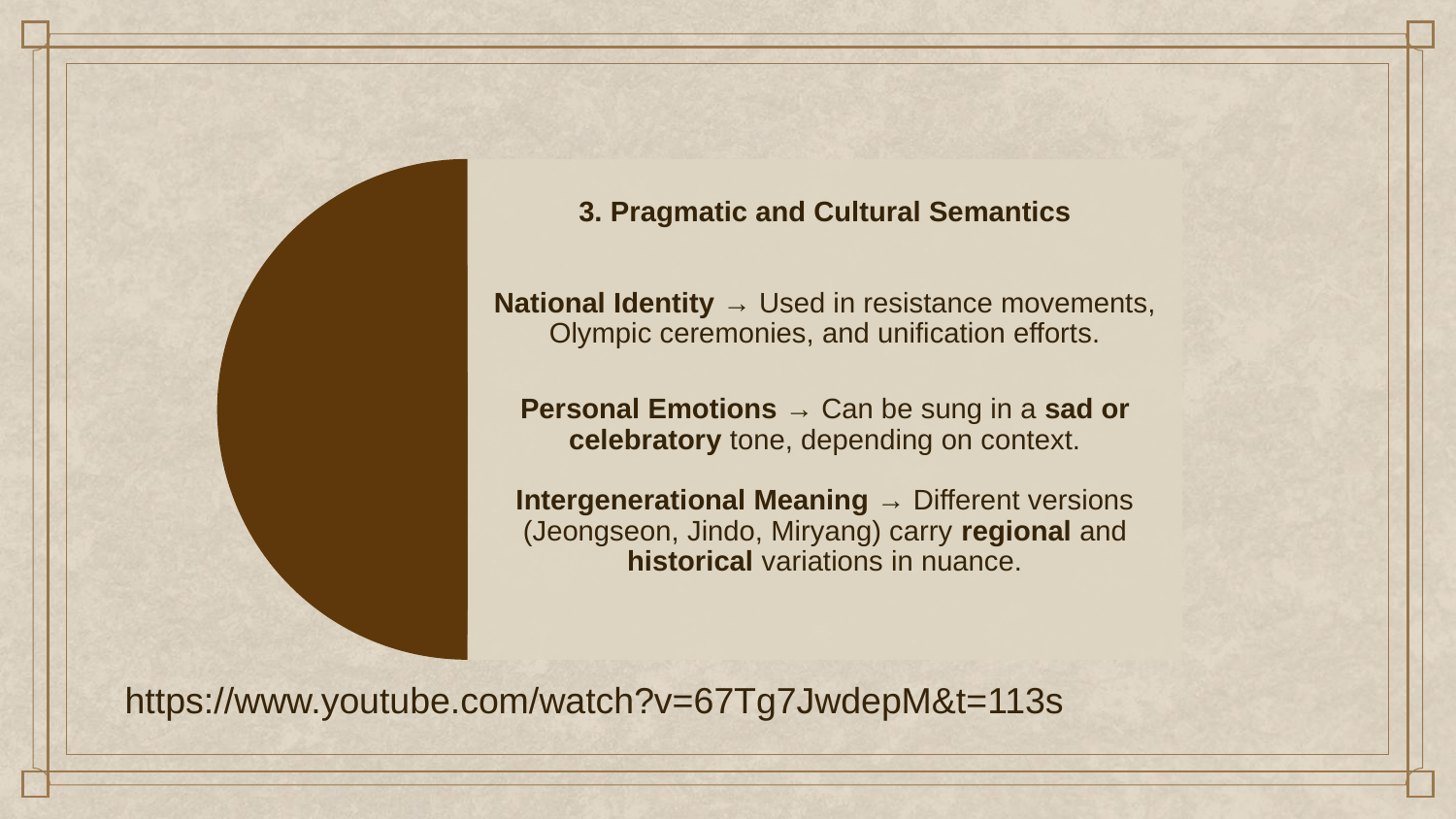

3. Pragmatic and Cultural Semantics
National Identity → Used in resistance movements, Olympic ceremonies, and unification efforts.
Personal Emotions → Can be sung in a sad or celebratory tone, depending on context.
Intergenerational Meaning → Different versions (Jeongseon, Jindo, Miryang) carry regional and historical variations in nuance.
https://www.youtube.com/watch?v=67Tg7JwdepM&t=113s